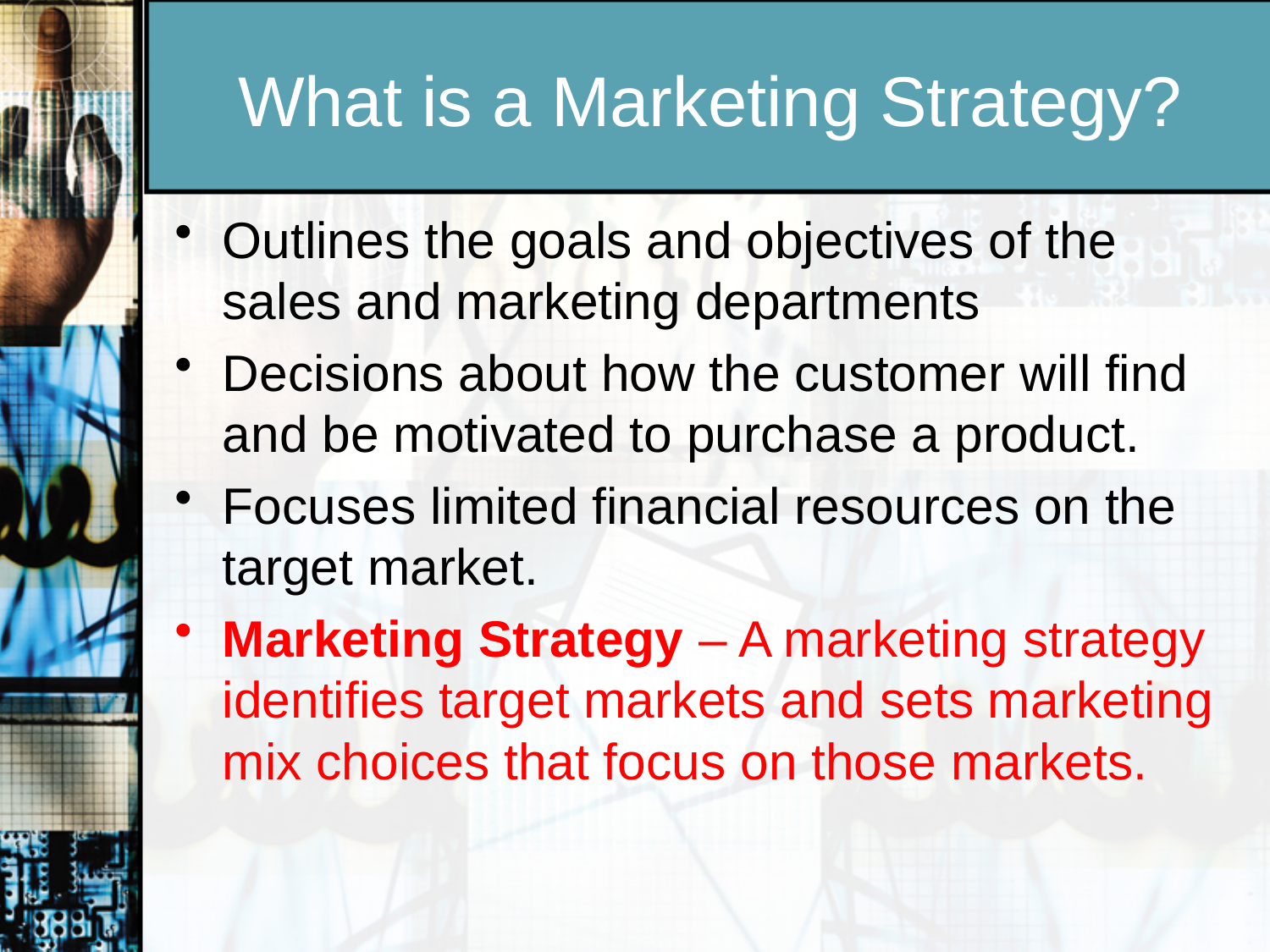

# What is a Marketing Strategy?
Outlines the goals and objectives of the sales and marketing departments
Decisions about how the customer will find and be motivated to purchase a product.
Focuses limited financial resources on the target market.
Marketing Strategy – A marketing strategy identifies target markets and sets marketing mix choices that focus on those markets.